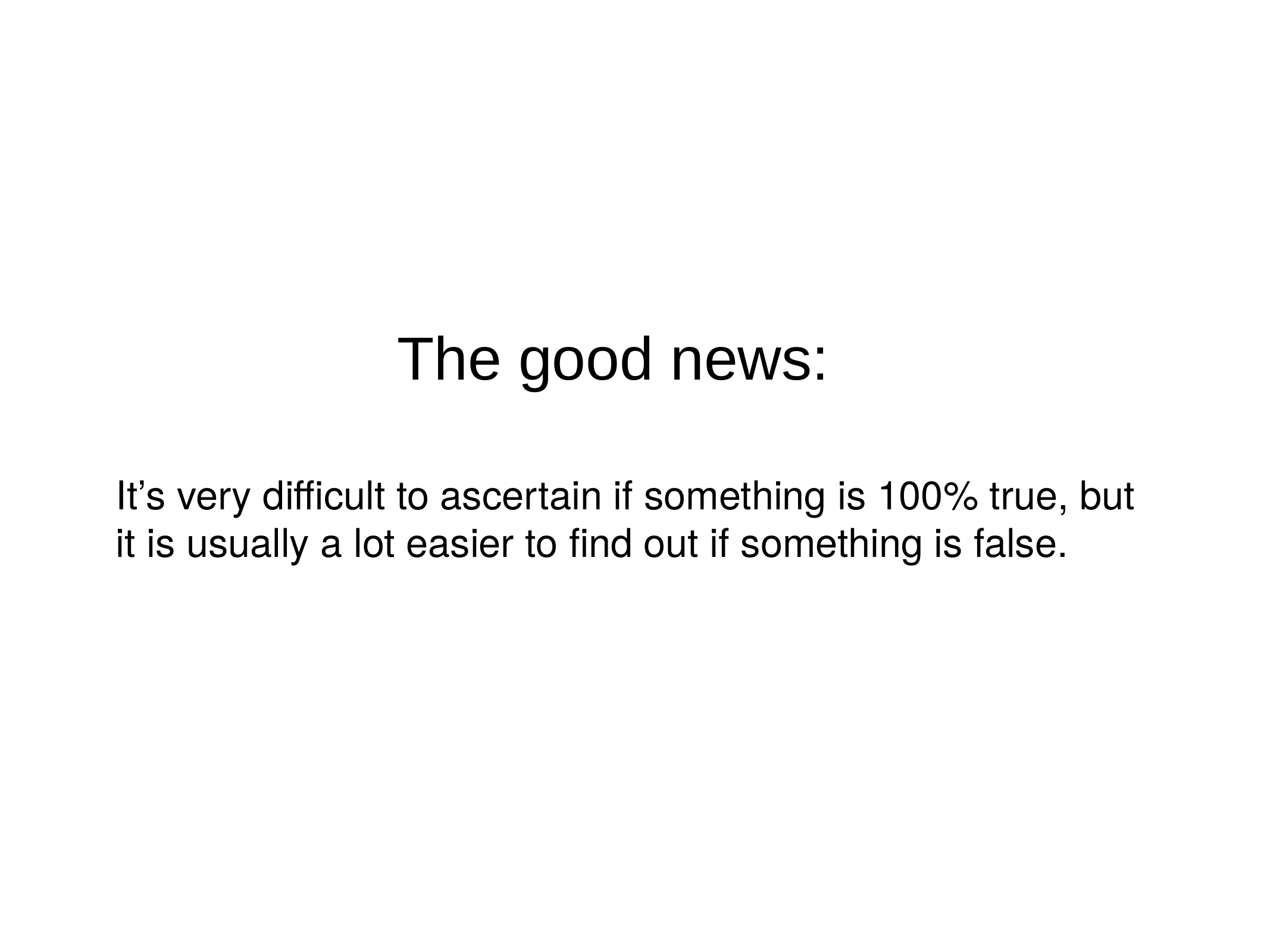

# The good news:
It’s very difficult to ascertain if something is 100% true, but it is usually a lot easier to find out if something is false.